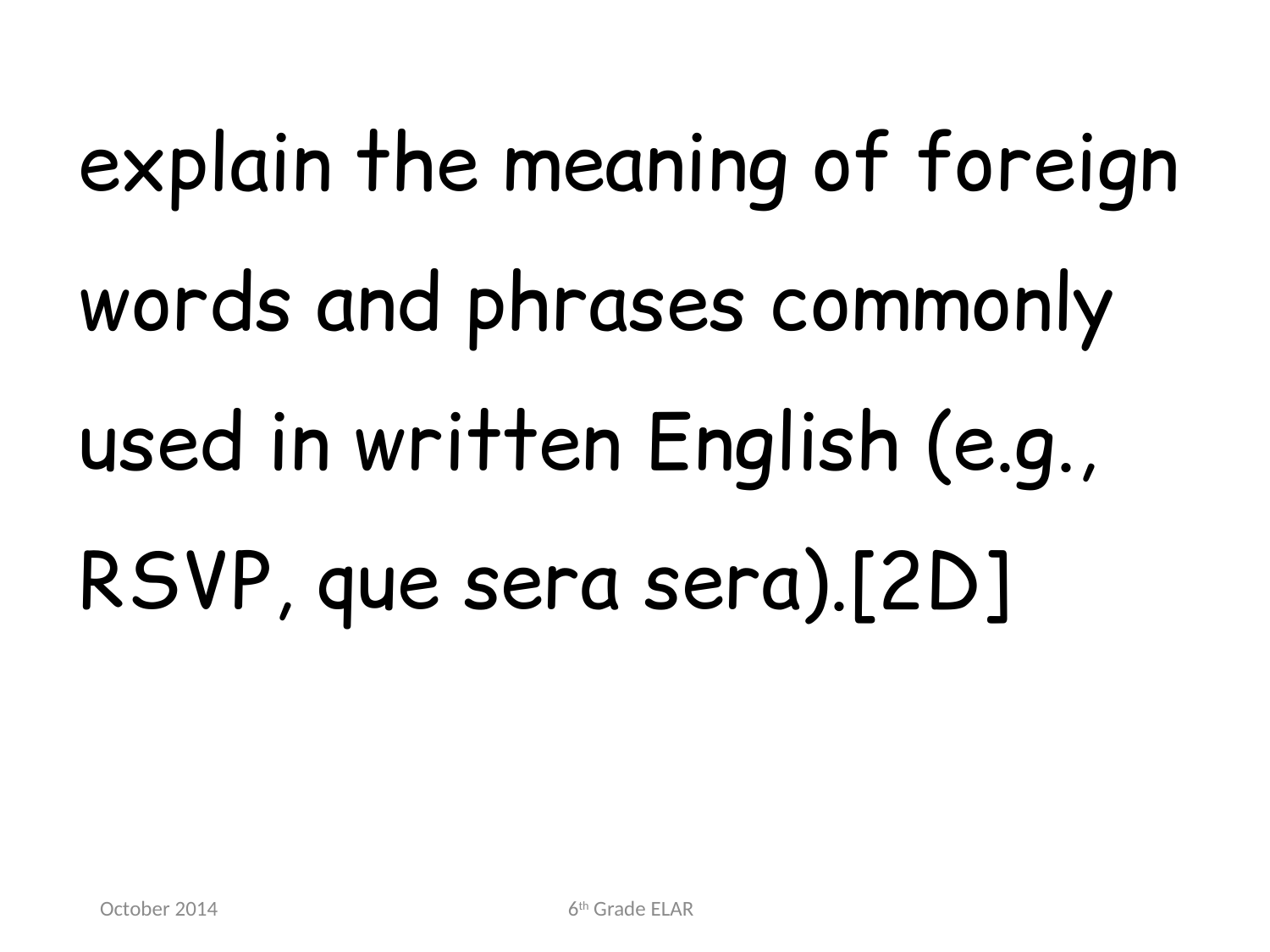

explain the meaning of foreign words and phrases commonly used in written English (e.g., RSVP, que sera sera).[2D]
October 2014
6th Grade ELAR